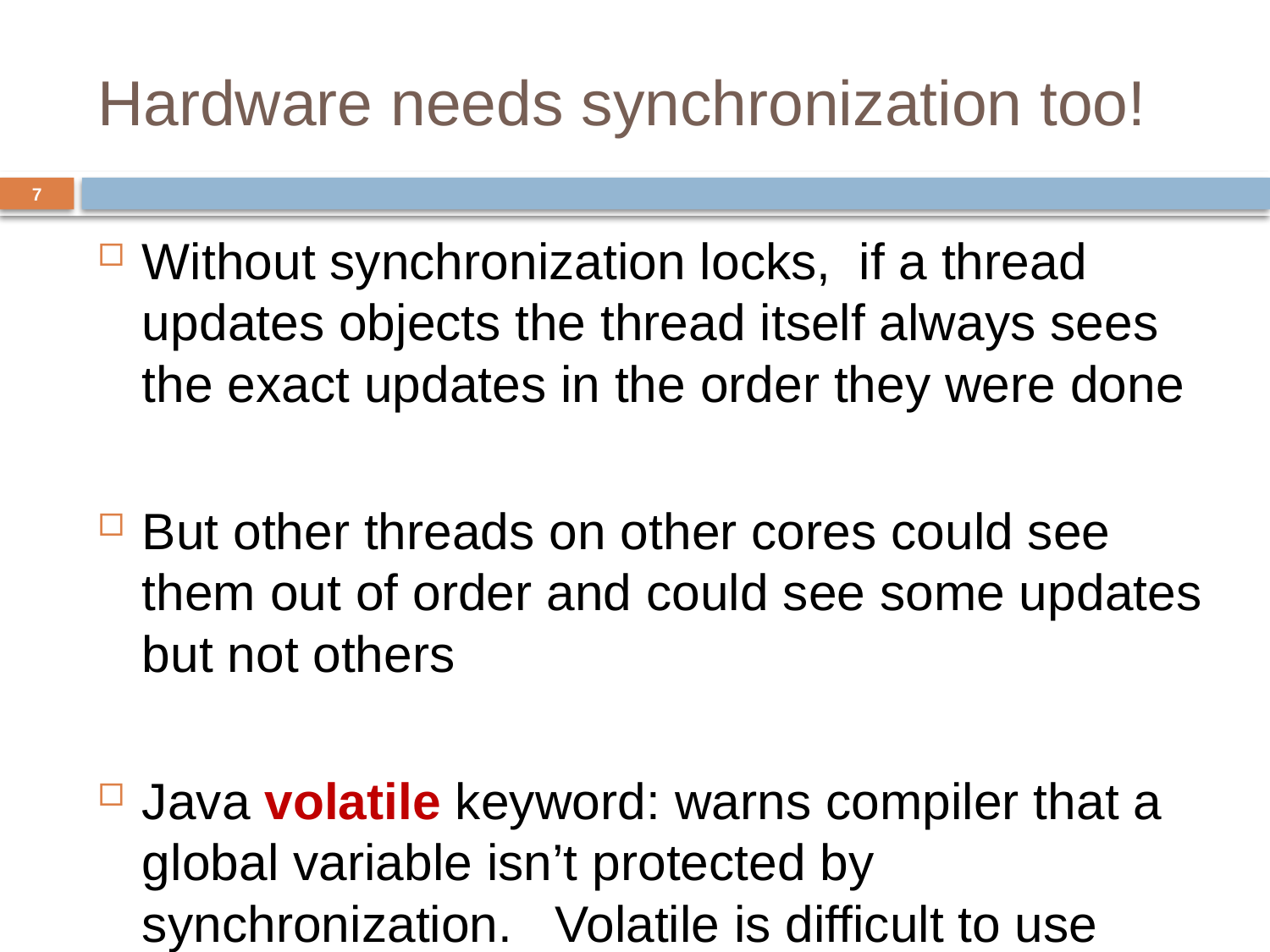

# Hardware needs synchronization too!
7
Without synchronization locks,  if a thread updates objects the thread itself always sees the exact updates in the order they were done

But other threads on other cores could see them out of order and could see some updates but not others

Java volatile keyword: warns compiler that a global variable isn’t protected by synchronization.   Volatile is difficult to use correctly.